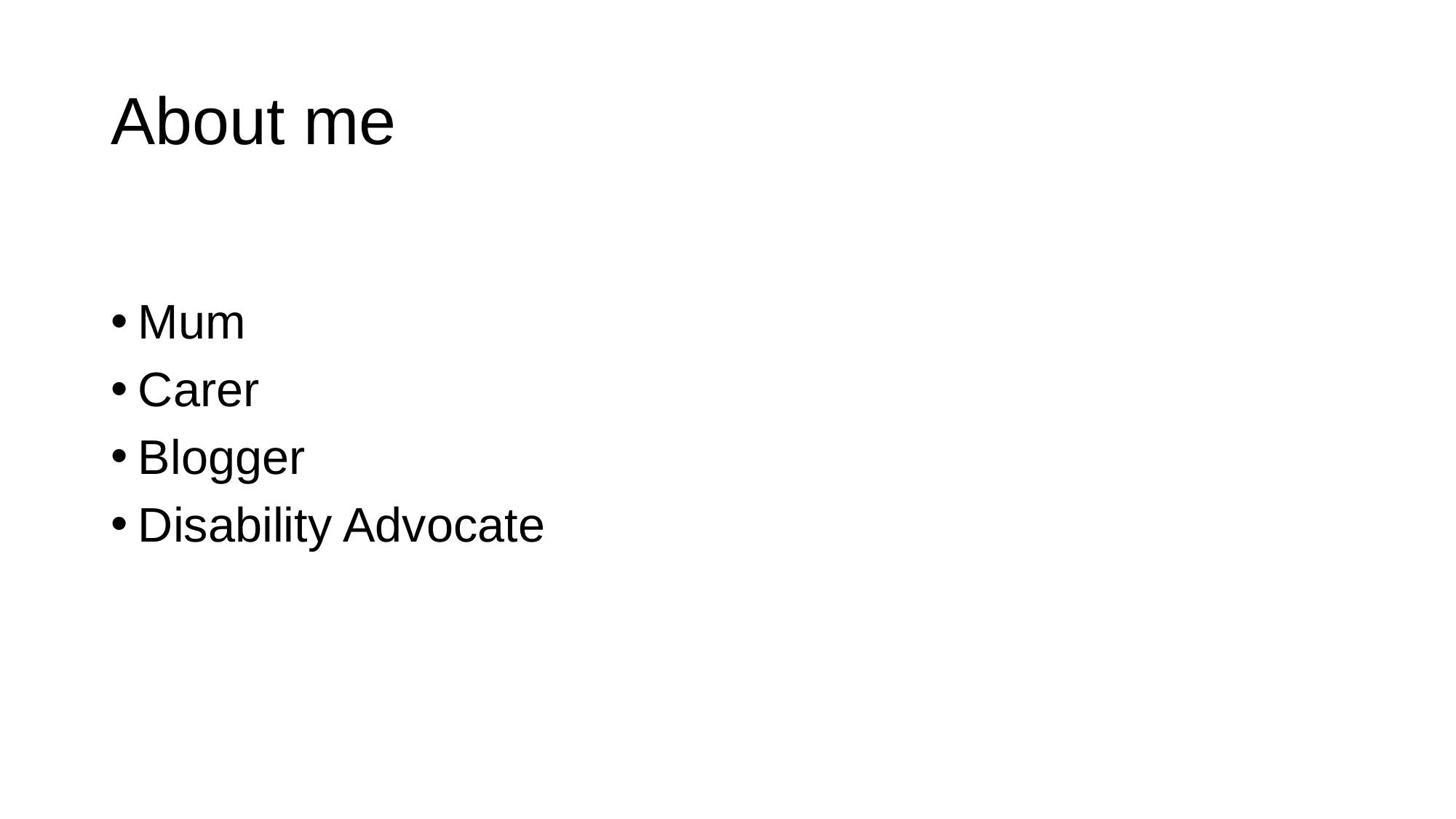

# About me

Mum
Carer
Blogger
Disability Advocate